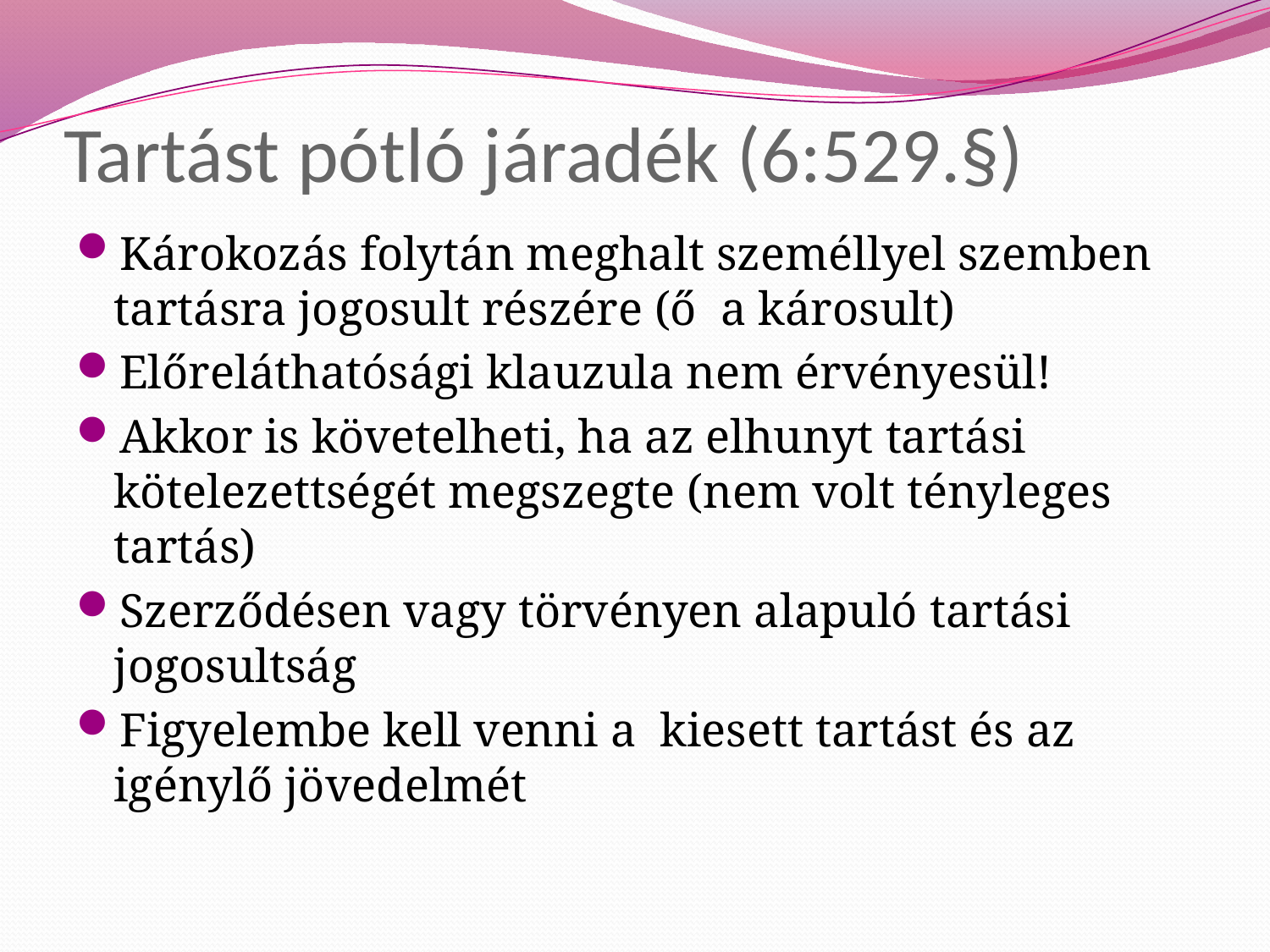

# Tartást pótló járadék (6:529.§)
Károkozás folytán meghalt személlyel szemben tartásra jogosult részére (ő  a károsult)
Előreláthatósági klauzula nem érvényesül!
Akkor is követelheti, ha az elhunyt tartási kötelezettségét megszegte (nem volt tényleges tartás)
Szerződésen vagy törvényen alapuló tartási jogosultság
Figyelembe kell venni a  kiesett tartást és az igénylő jövedelmét